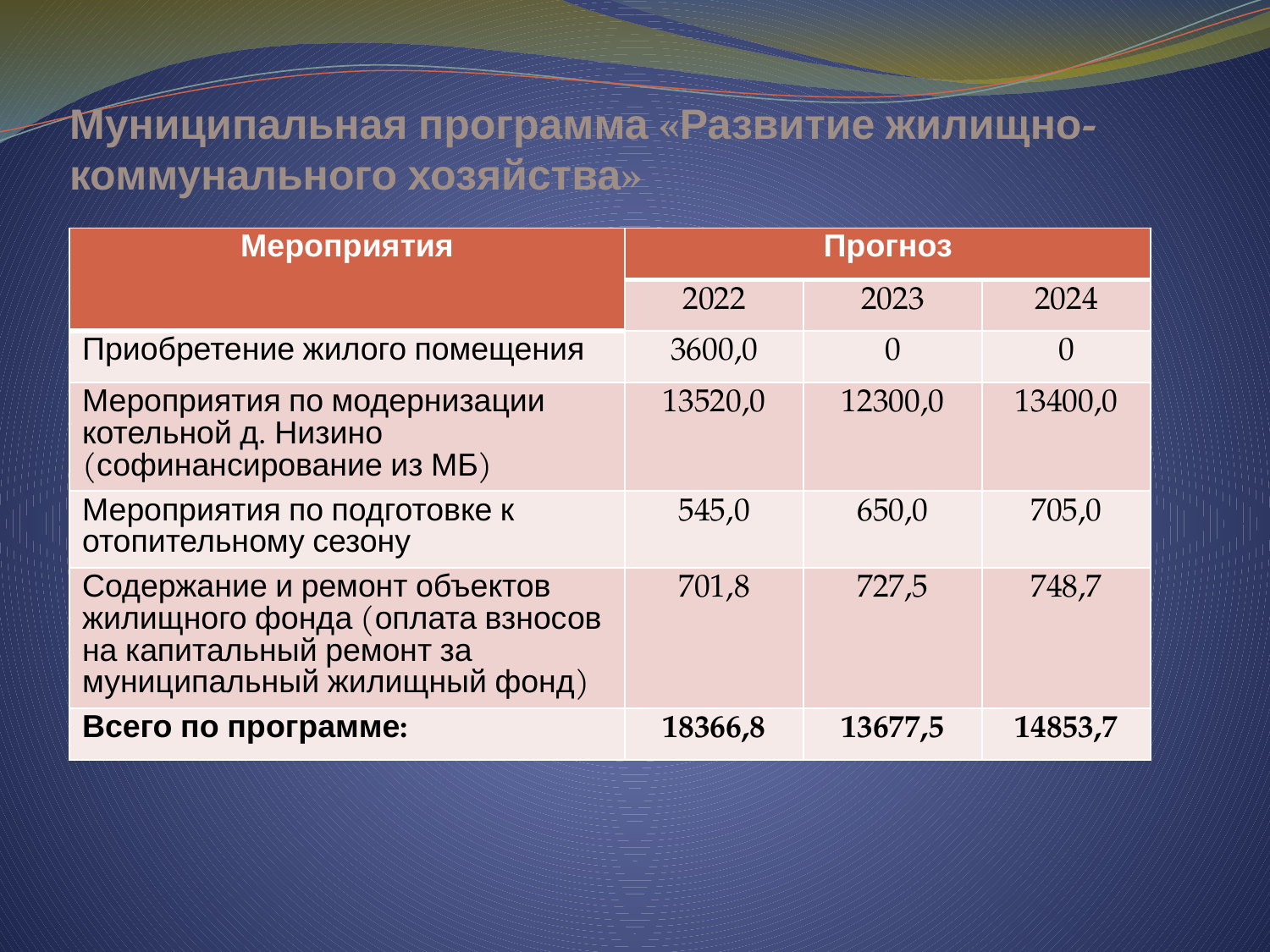

# Муниципальная программа «Развитие жилищно-коммунального хозяйства»

| Мероприятия | Прогноз |  |  |
| --- | --- | --- | --- |
|  | 2022 | 2023 | 2024 |
| Приобретение жилого помещения | 3600,0 | 0 | 0 |
| Мероприятия по модернизации котельной д. Низино (софинансирование из МБ) | 13520,0 | 12300,0 | 13400,0 |
| Мероприятия по подготовке к отопительному сезону | 545,0 | 650,0 | 705,0 |
| Содержание и ремонт объектов жилищного фонда (оплата взносов на капитальный ремонт за муниципальный жилищный фонд) | 701,8 | 727,5 | 748,7 |
| Всего по программе: | 18366,8 | 13677,5 | 14853,7 |